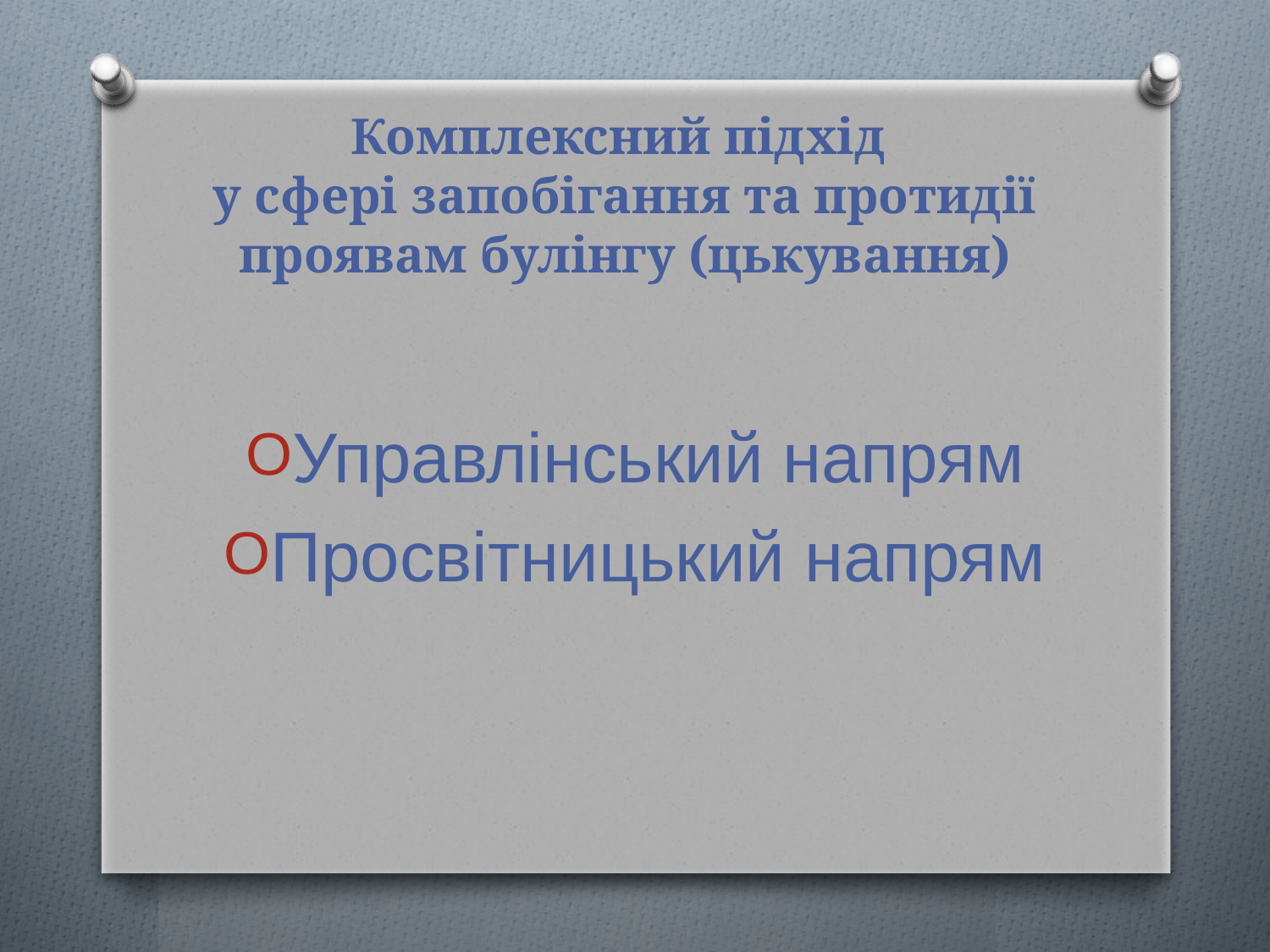

# Комплексний підхід у сфері запобігання та протидії проявам булінгу (цькування)
Управлінський напрям
Просвітницький напрям